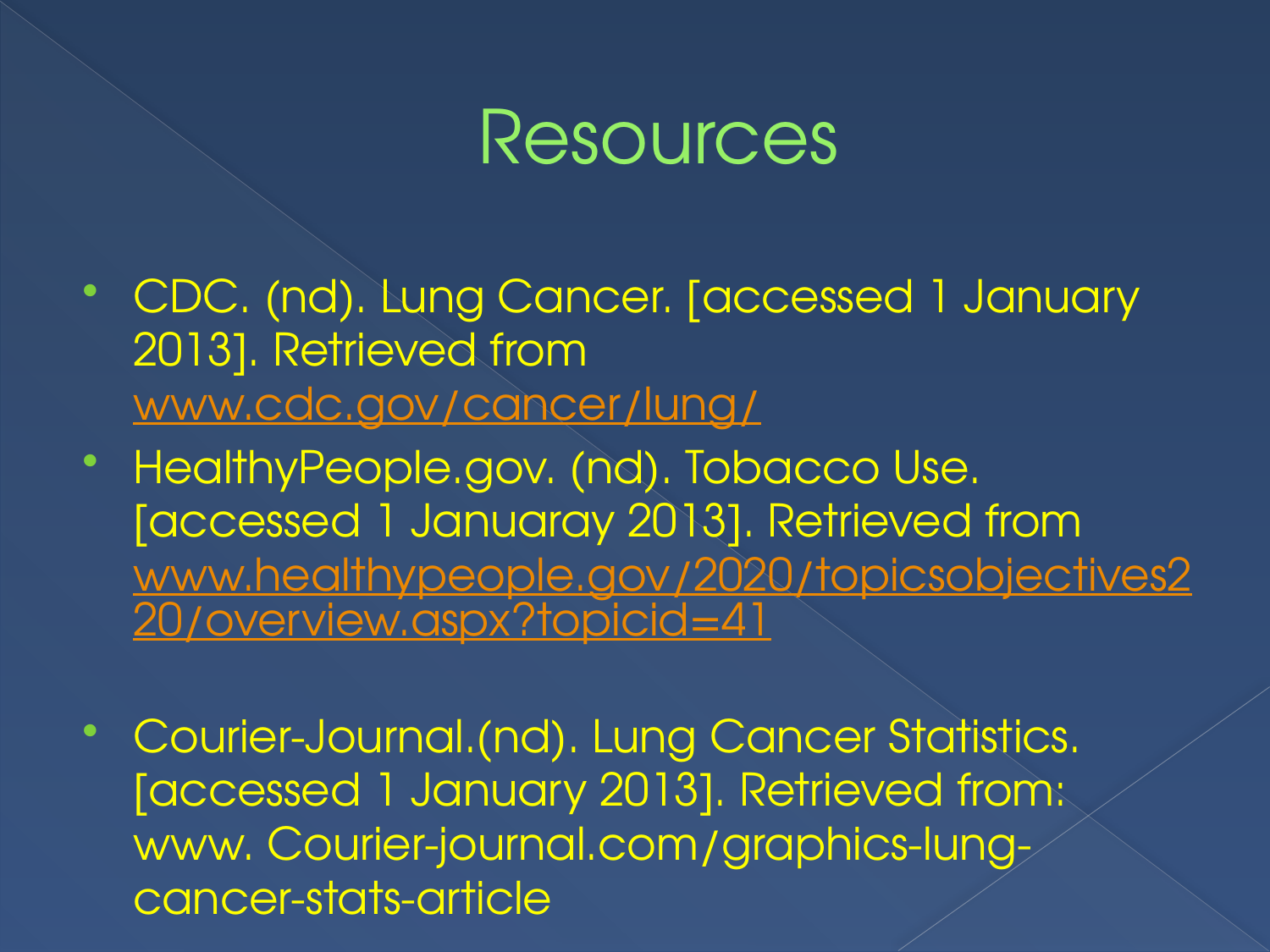

# Resources
CDC. (nd). Lung Cancer. [accessed 1 January 2013]. Retrieved from www.cdc.gov/cancer/lung/
HealthyPeople.gov. (nd). Tobacco Use. [accessed 1 Januaray 2013]. Retrieved from www.healthypeople.gov/2020/topicsobjectives220/overview.aspx?topicid=41
Courier-Journal.(nd). Lung Cancer Statistics. [accessed 1 January 2013]. Retrieved from: www. Courier-journal.com/graphics-lung-cancer-stats-article